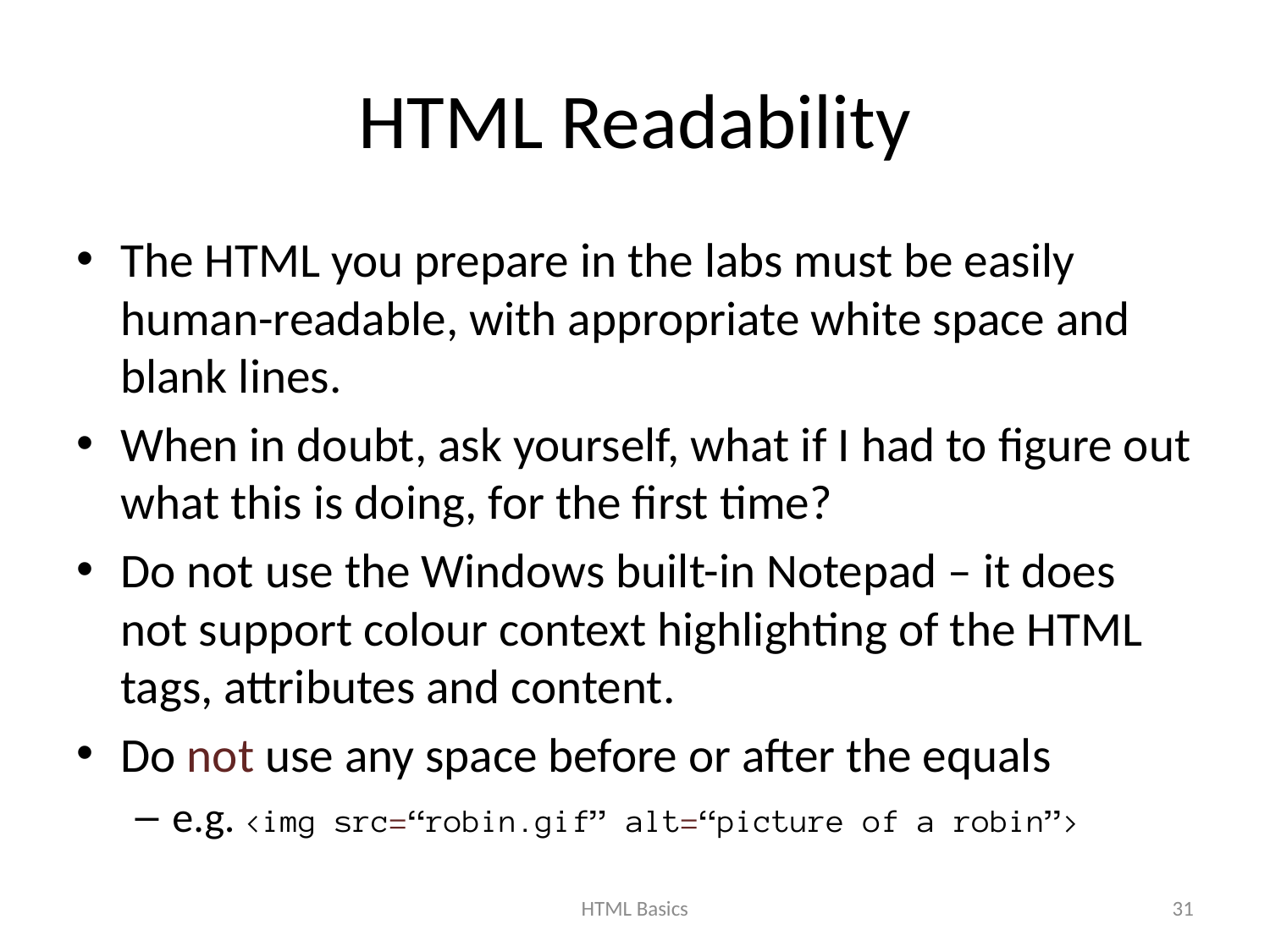

# HTML Readability
The HTML you prepare in the labs must be easily human-readable, with appropriate white space and blank lines.
When in doubt, ask yourself, what if I had to figure out what this is doing, for the first time?
Do not use the Windows built-in Notepad – it does not support colour context highlighting of the HTML tags, attributes and content.
Do not use any space before or after the equals
e.g. <img src=“robin.gif” alt=“picture of a robin”>
HTML Basics
31